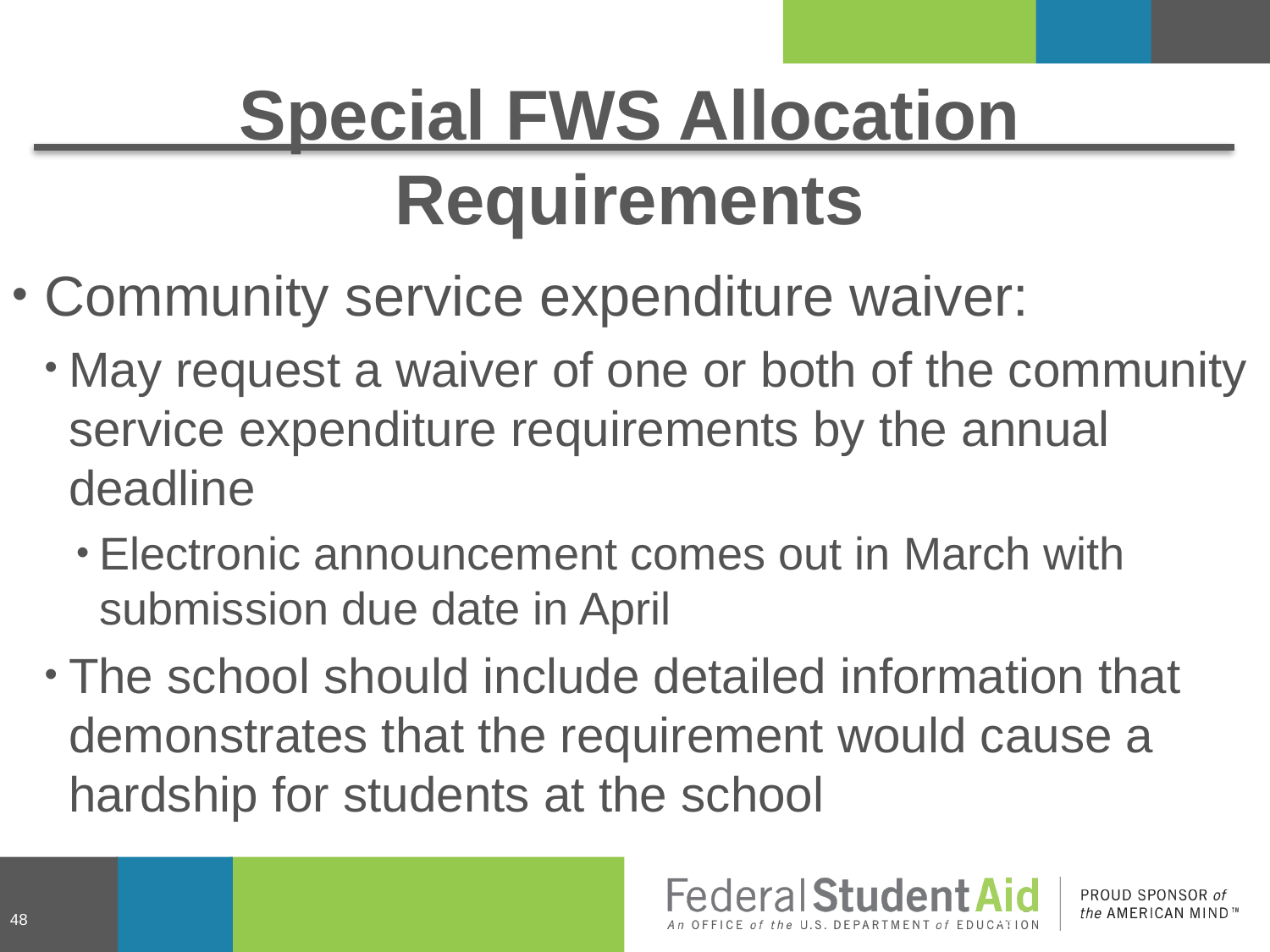

# Special FWS Allocation Requirements
Community service expenditure waiver:
May request a waiver of one or both of the community service expenditure requirements by the annual deadline
Electronic announcement comes out in March with submission due date in April
The school should include detailed information that demonstrates that the requirement would cause a hardship for students at the school
48
48